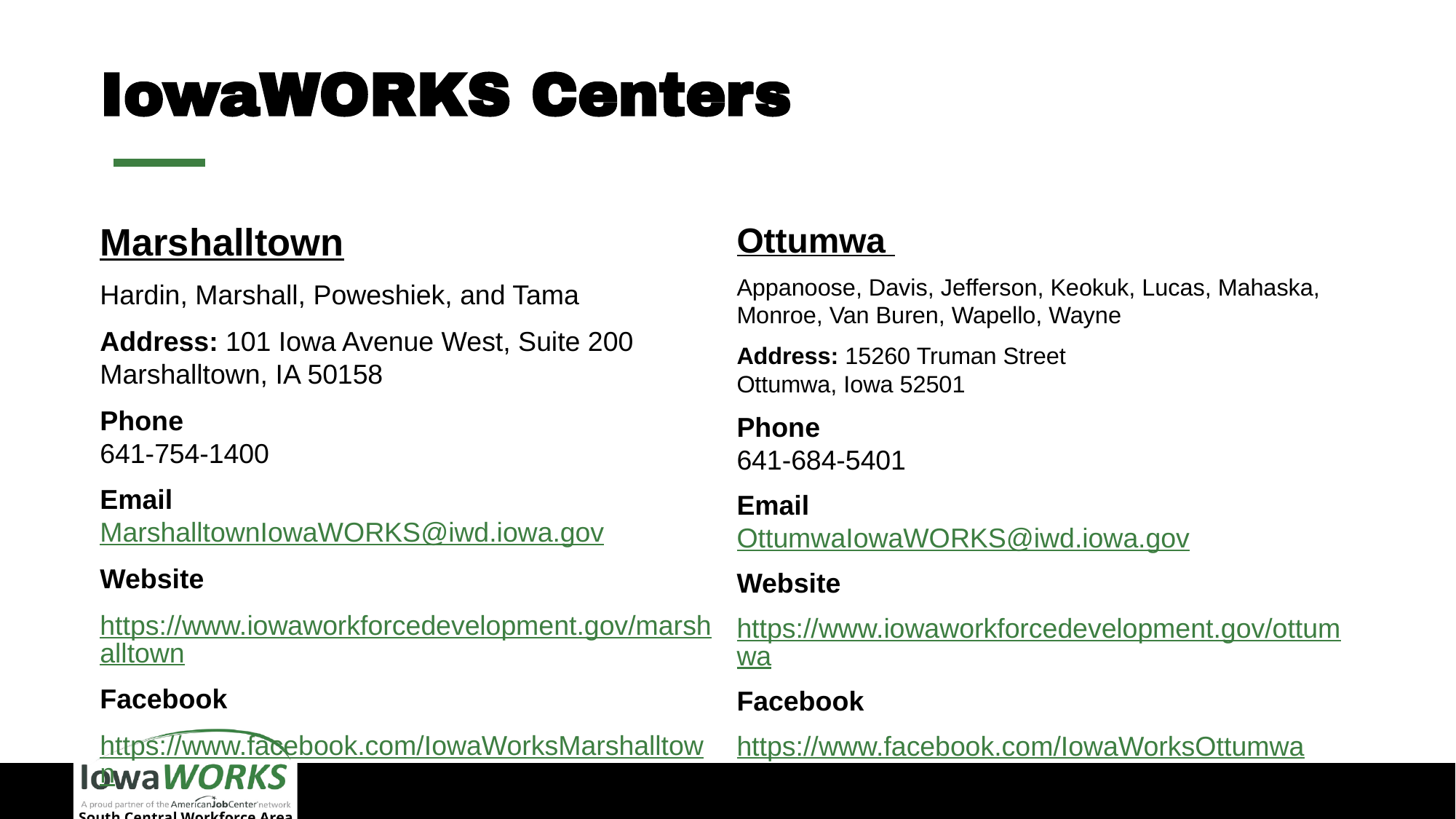

# IowaWORKS Centers
Marshalltown
Hardin, Marshall, Poweshiek, and Tama
Address: 101 Iowa Avenue West, Suite 200 Marshalltown, IA 50158
Phone
641-754-1400
Email
MarshalltownIowaWORKS@iwd.iowa.gov
Website
https://www.iowaworkforcedevelopment.gov/marshalltown
Facebook
https://www.facebook.com/IowaWorksMarshalltown

Ottumwa
Appanoose, Davis, Jefferson, Keokuk, Lucas, Mahaska, Monroe, Van Buren, Wapello, Wayne
Address: 15260 Truman Street
Ottumwa, Iowa 52501
Phone
641-684-5401
Email
OttumwaIowaWORKS@iwd.iowa.gov
Website
https://www.iowaworkforcedevelopment.gov/ottumwa
Facebook
https://www.facebook.com/IowaWorksOttumwa